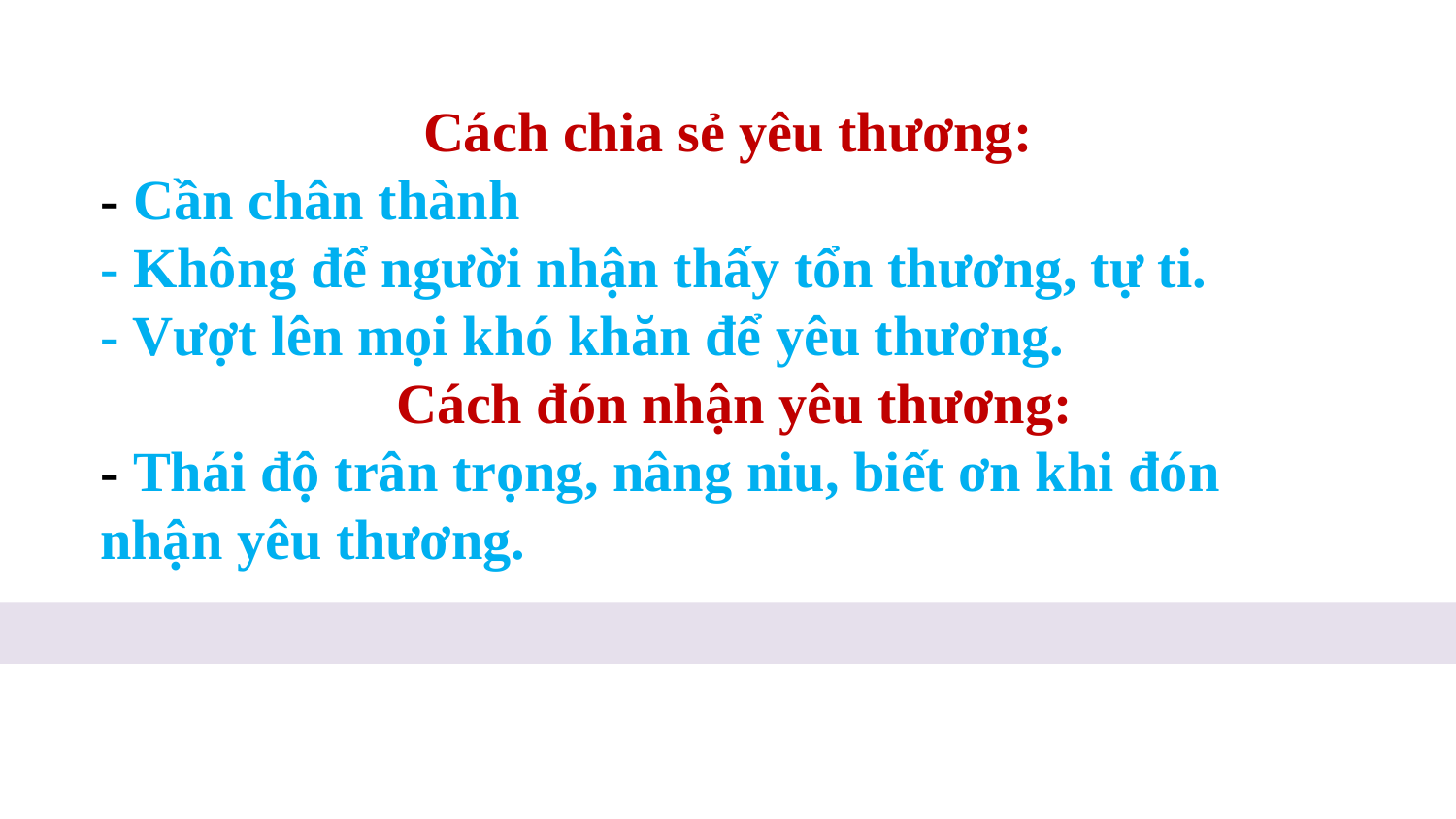

Cách chia sẻ yêu thương:
- Cần chân thành
- Không để người nhận thấy tổn thương, tự ti.
- Vượt lên mọi khó khăn để yêu thương.
 Cách đón nhận yêu thương:
- Thái độ trân trọng, nâng niu, biết ơn khi đón nhận yêu thương.